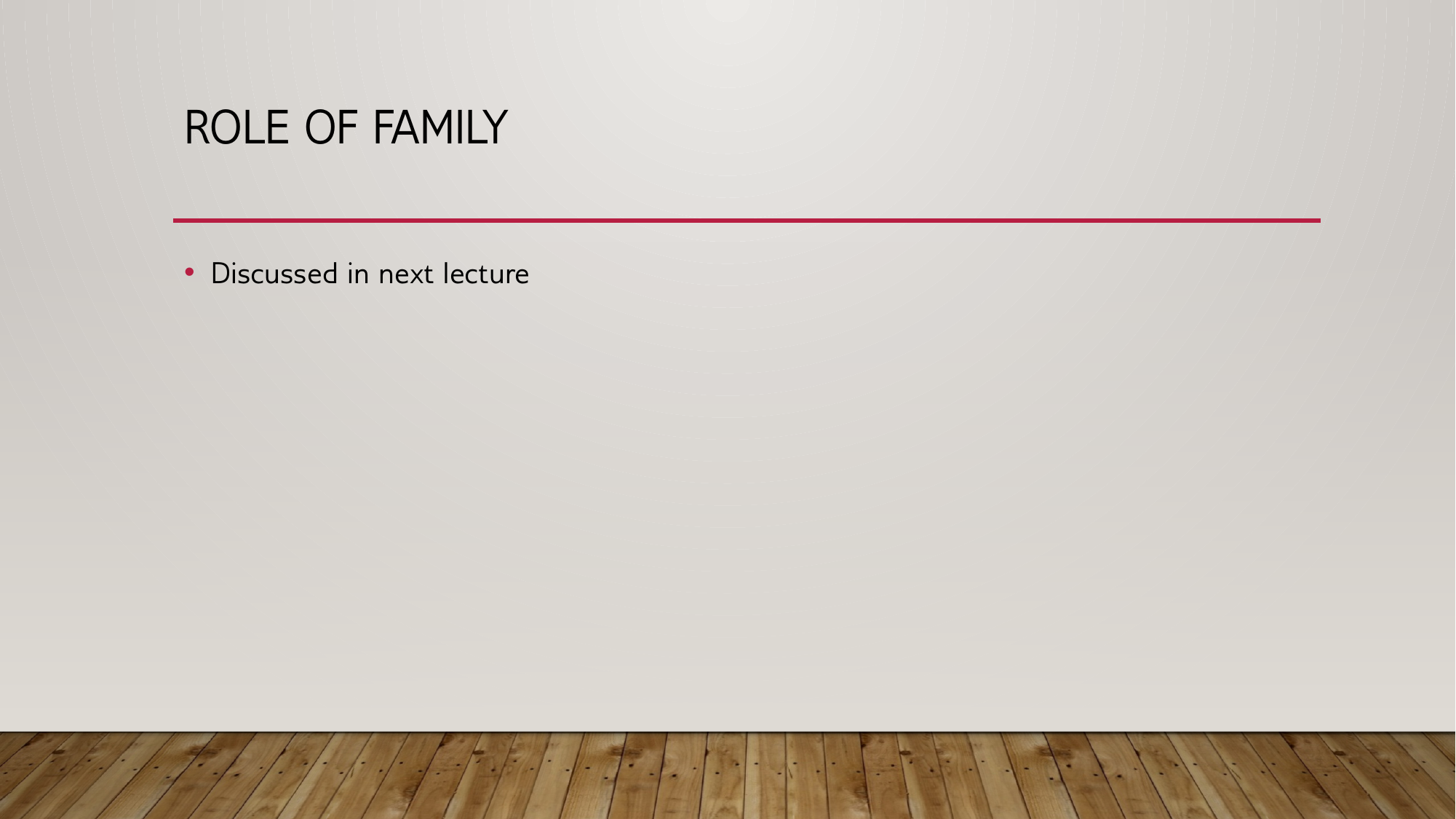

# Role of Family
Discussed in next lecture